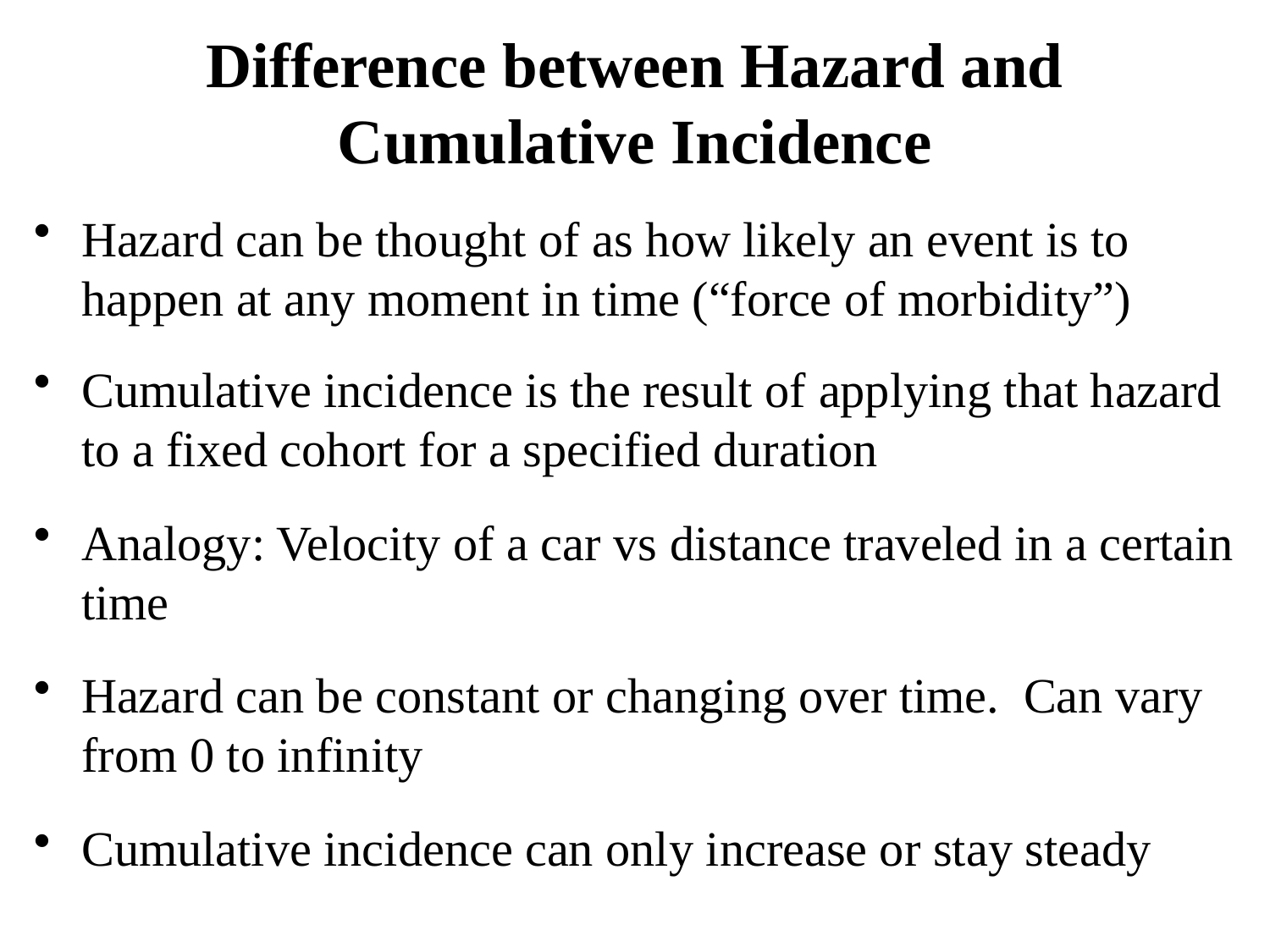

# Difference between Hazard and Cumulative Incidence
Hazard can be thought of as how likely an event is to happen at any moment in time (“force of morbidity”)

Cumulative incidence is the result of applying that hazard to a fixed cohort for a specified duration

Analogy: Velocity of a car vs distance traveled in a certain time

Hazard can be constant or changing over time.  Can vary from 0 to infinity

Cumulative incidence can only increase or stay steady